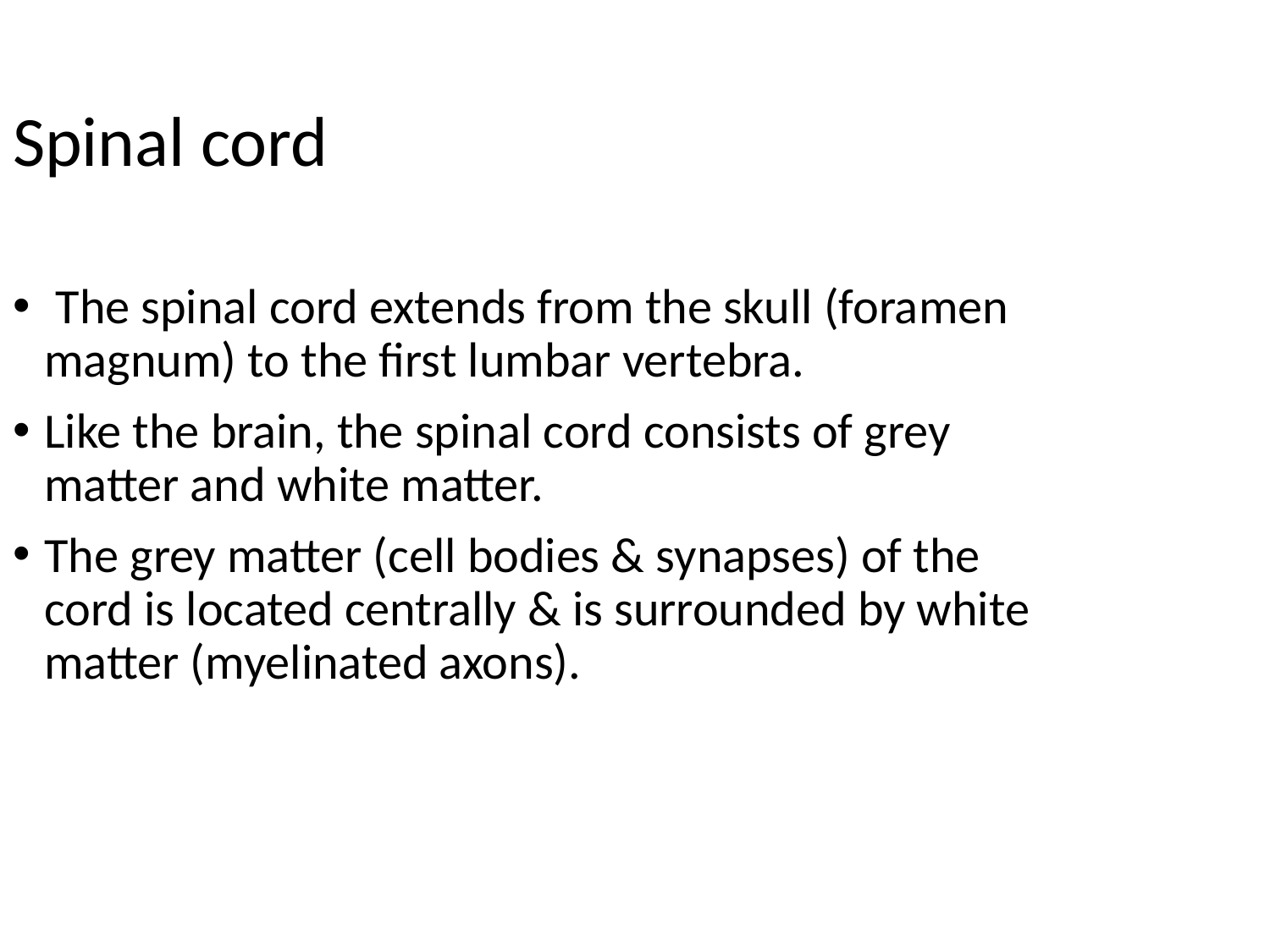

Spinal cord
 The spinal cord extends from the skull (foramen magnum) to the first lumbar vertebra.
Like the brain, the spinal cord consists of grey matter and white matter.
The grey matter (cell bodies & synapses) of the cord is located centrally & is surrounded by white matter (myelinated axons).